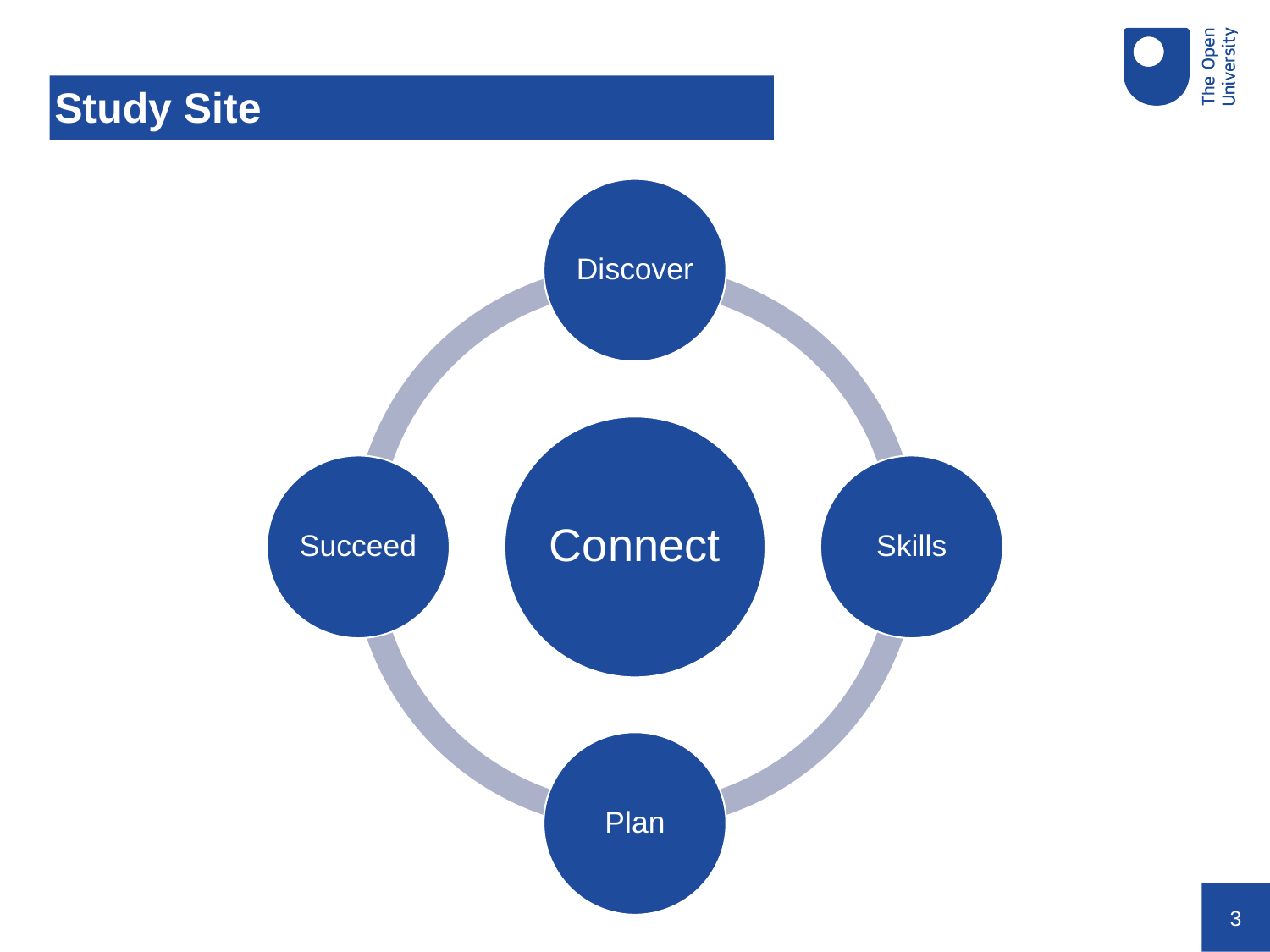

# Study Site
Connect
Discover
Skills
Plan
Succeed